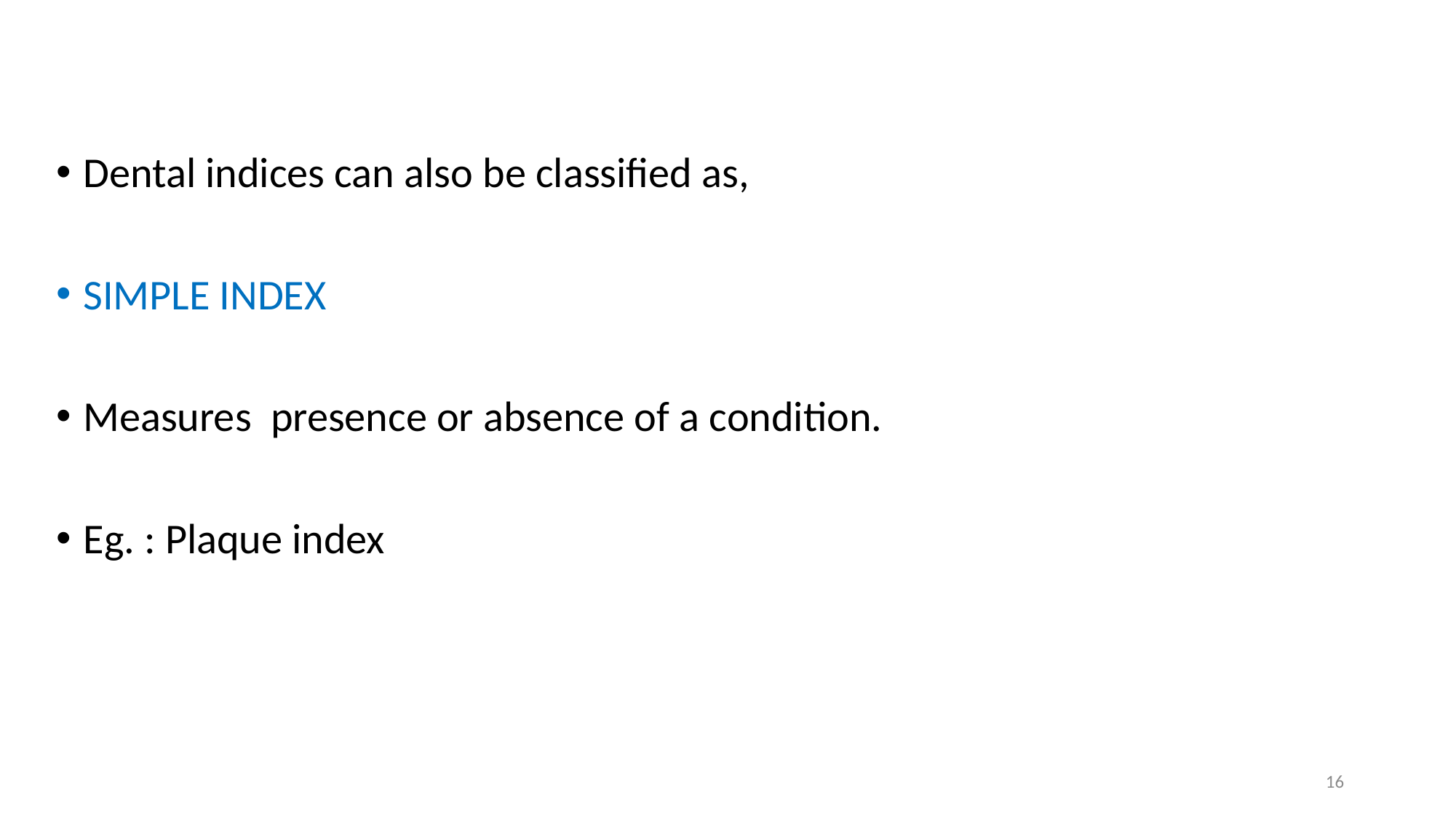

Dental indices can also be classified as,

SIMPLE INDEX

Measures  presence or absence of a condition.

Eg. : Plaque index
16